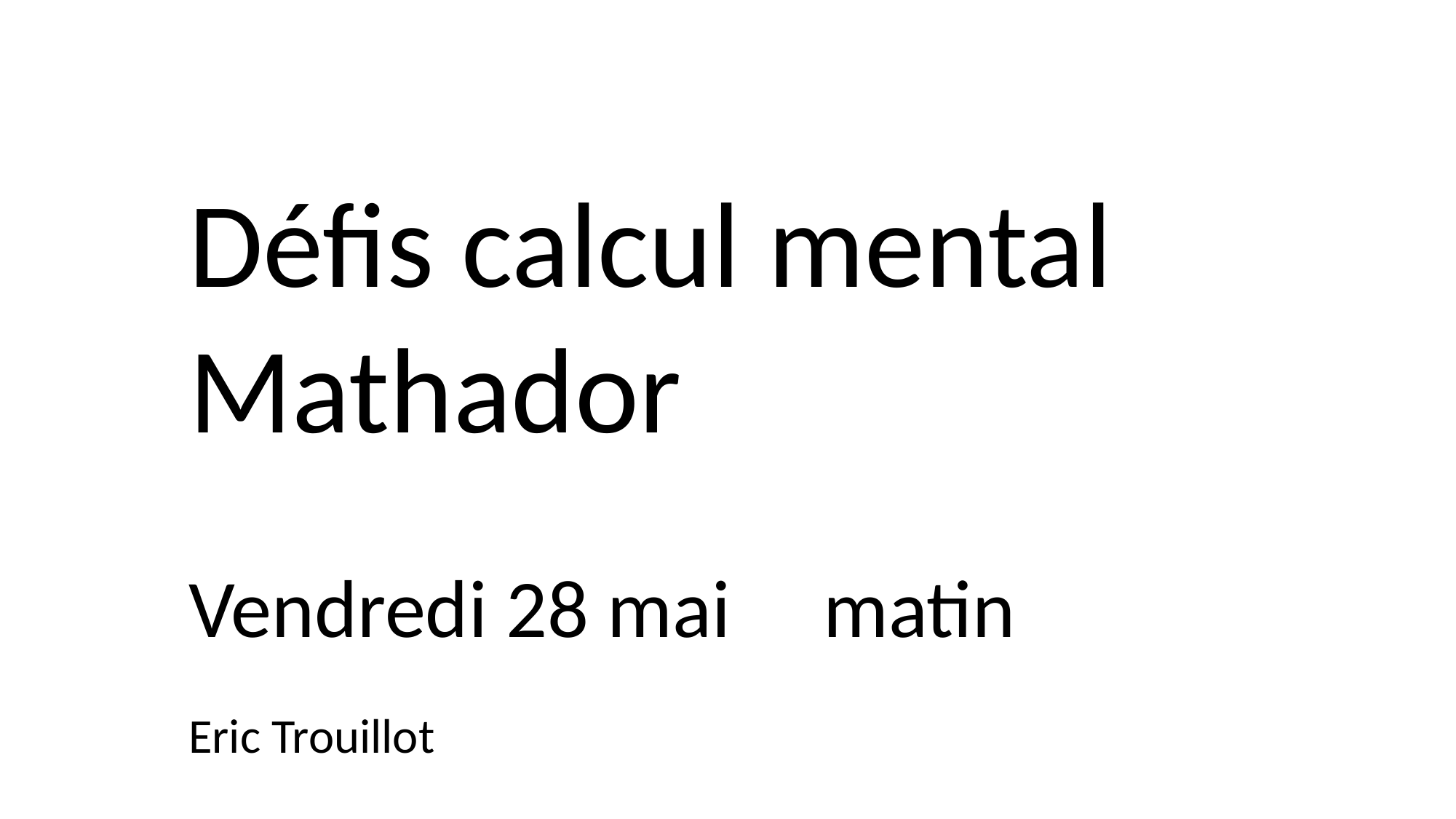

Défis calcul mental
Mathador

Vendredi 28 mai     matin

Eric Trouillot